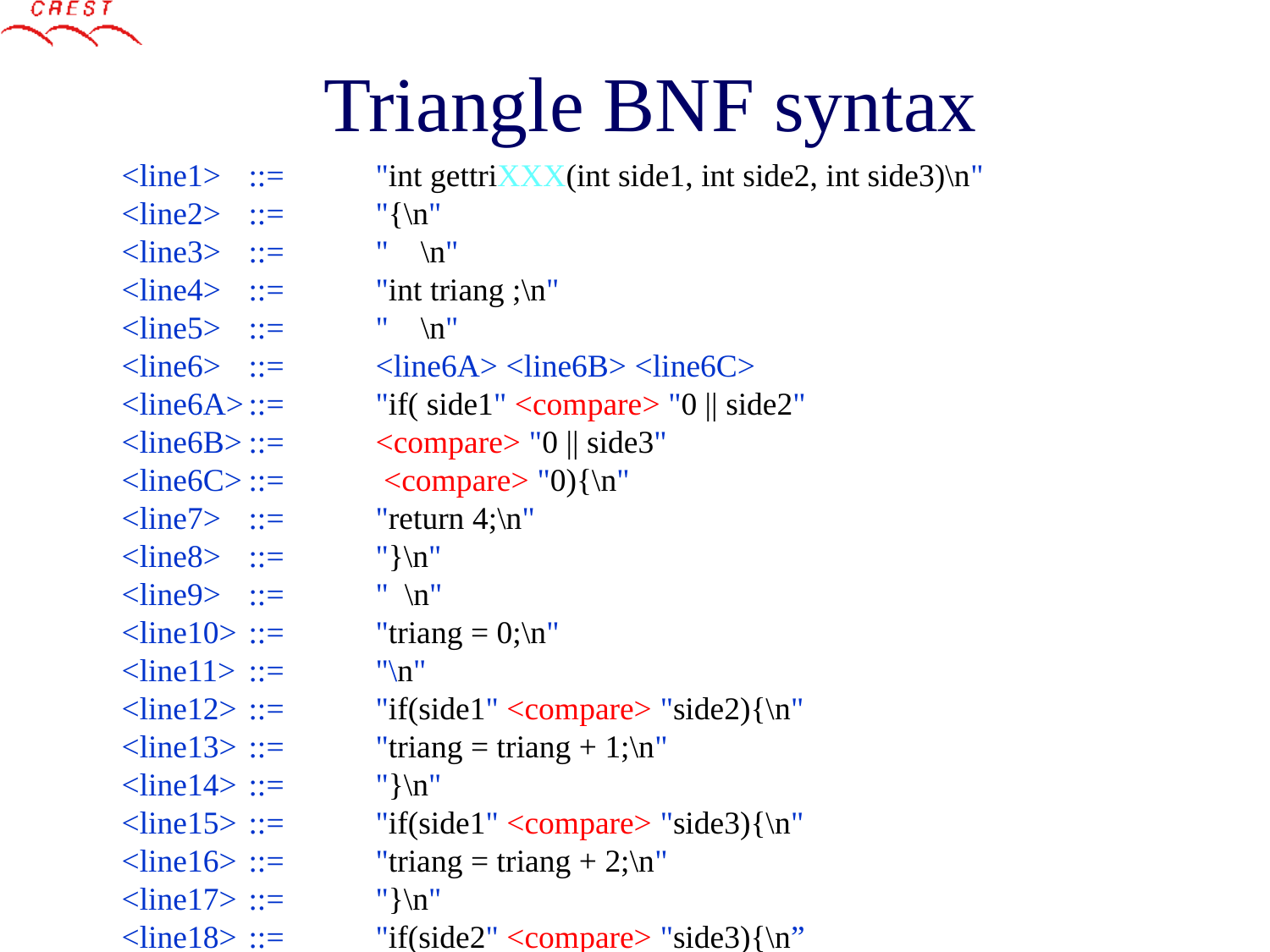

# Triangle BNF syntax
<line1>	::=	"int gettriXXX(int side1, int side2, int side3)\n"
<line2>	::=	"{\n"
<line3>	::=	"    \n"
<line4>	::=	"int triang ;\n"
<line5>	::=	"    \n"
<line6>	::=	<line6A> <line6B> <line6C>
<line6A>	::=	"if( side1" <compare> "0 || side2"
<line6B>	::=	<compare> "0 || side3"
<line6C>	::=	 <compare> "0){\n"
<line7>	::=	"return 4;\n"
<line8>	::=	"}\n"
<line9>	::=	"  \n"
<line10>	::=	"triang = 0;\n"
<line11>	::=	"\n"
<line12>	::=	"if(side1" <compare> "side2){\n"
<line13>	::=	"triang = triang + 1;\n"
<line14>	::=	"}\n"
<line15>	::=	"if(side1" <compare> "side3){\n"
<line16>	::=	"triang = triang + 2;\n"
<line17>	::=	"}\n"
<line18>	::=	"if(side2" <compare> "side3){\n”